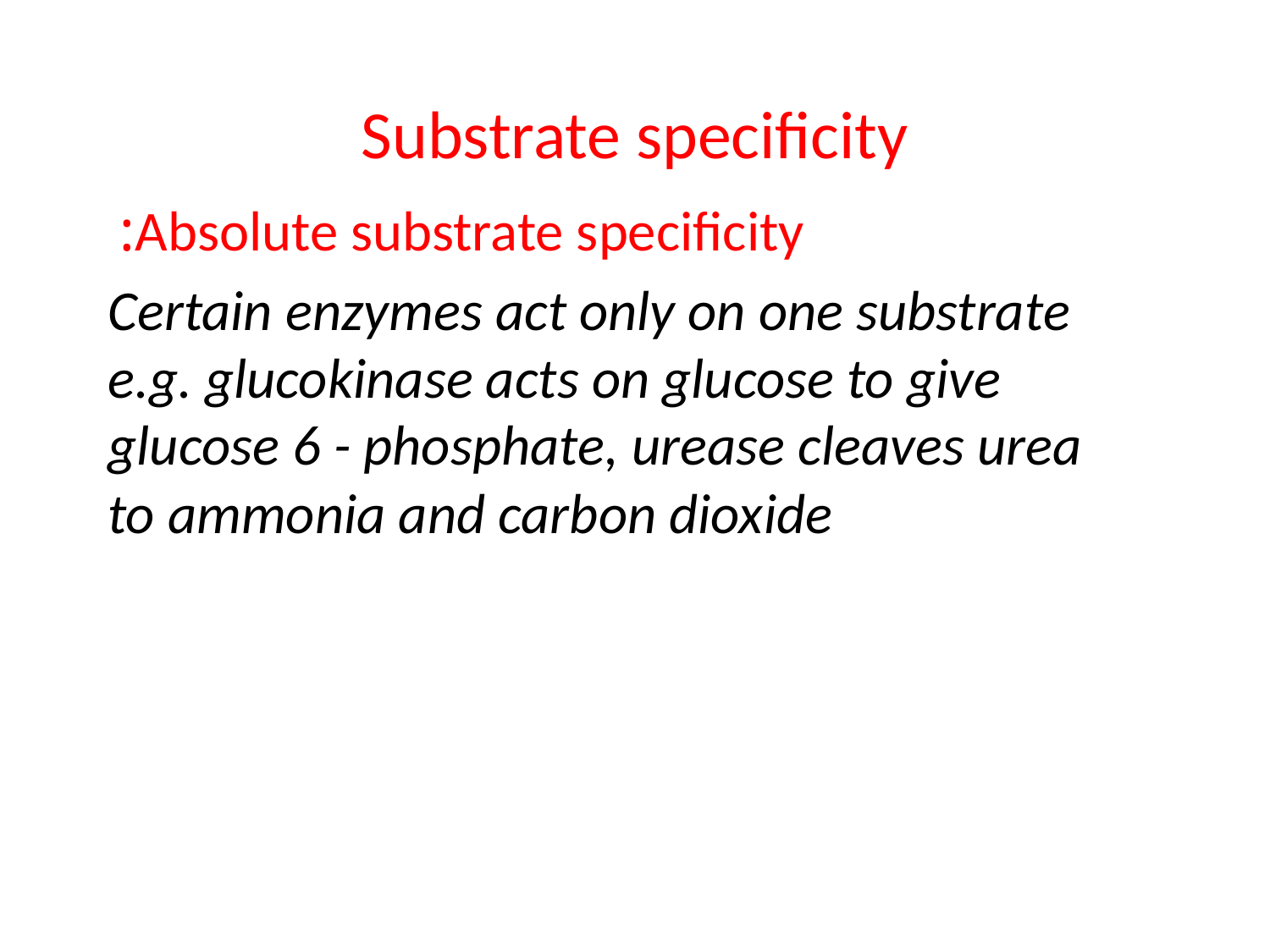

# Substrate specificity
Absolute substrate specificity:
 Certain enzymes act only on one substrate e.g. glucokinase acts on glucose to give glucose 6 - phosphate, urease cleaves urea to ammonia and carbon dioxide